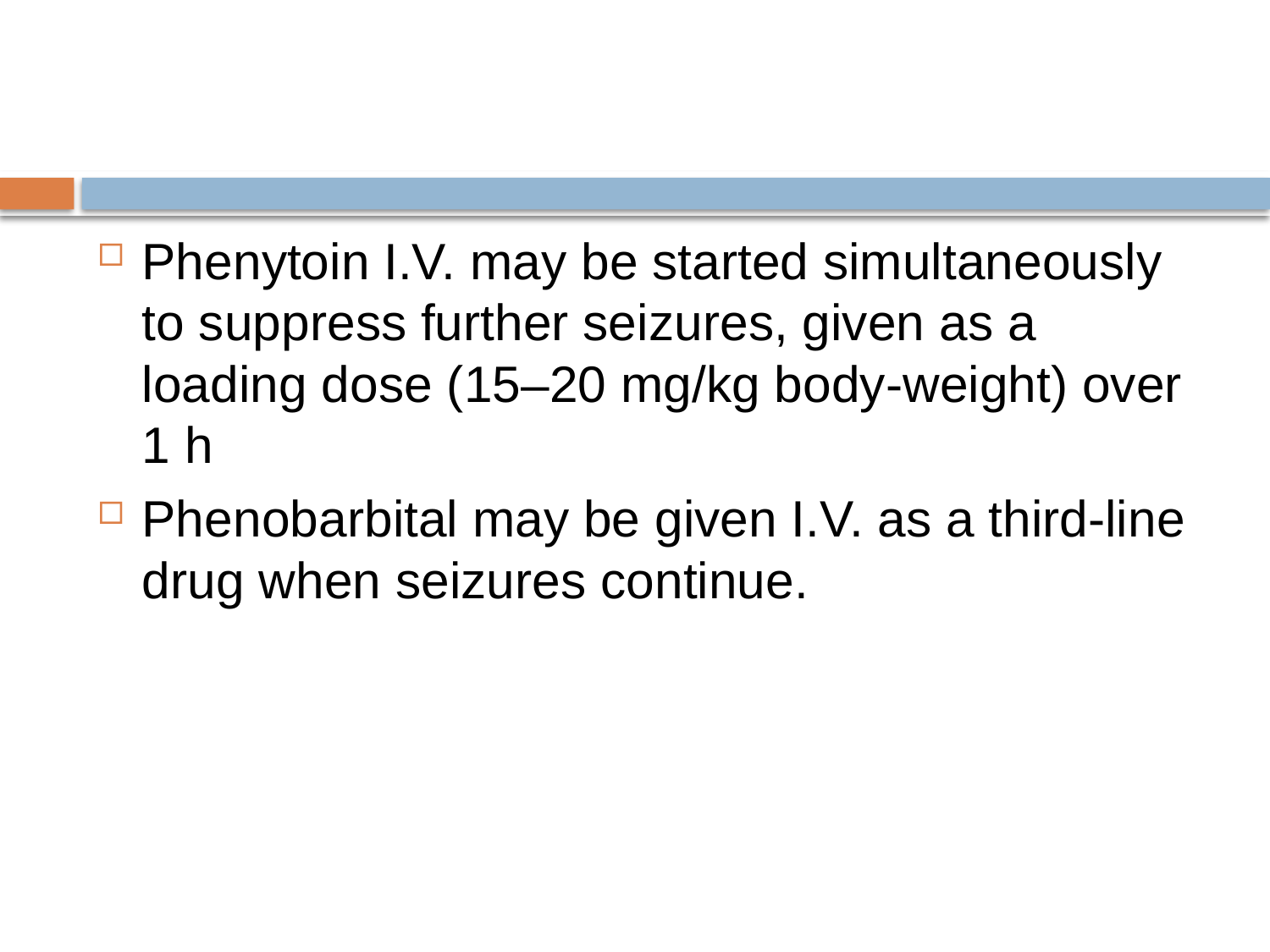

#
Phenytoin I.V. may be started simultaneously to suppress further seizures, given as a loading dose (15–20 mg/kg body-weight) over 1 h
Phenobarbital may be given I.V. as a third-line drug when seizures continue.